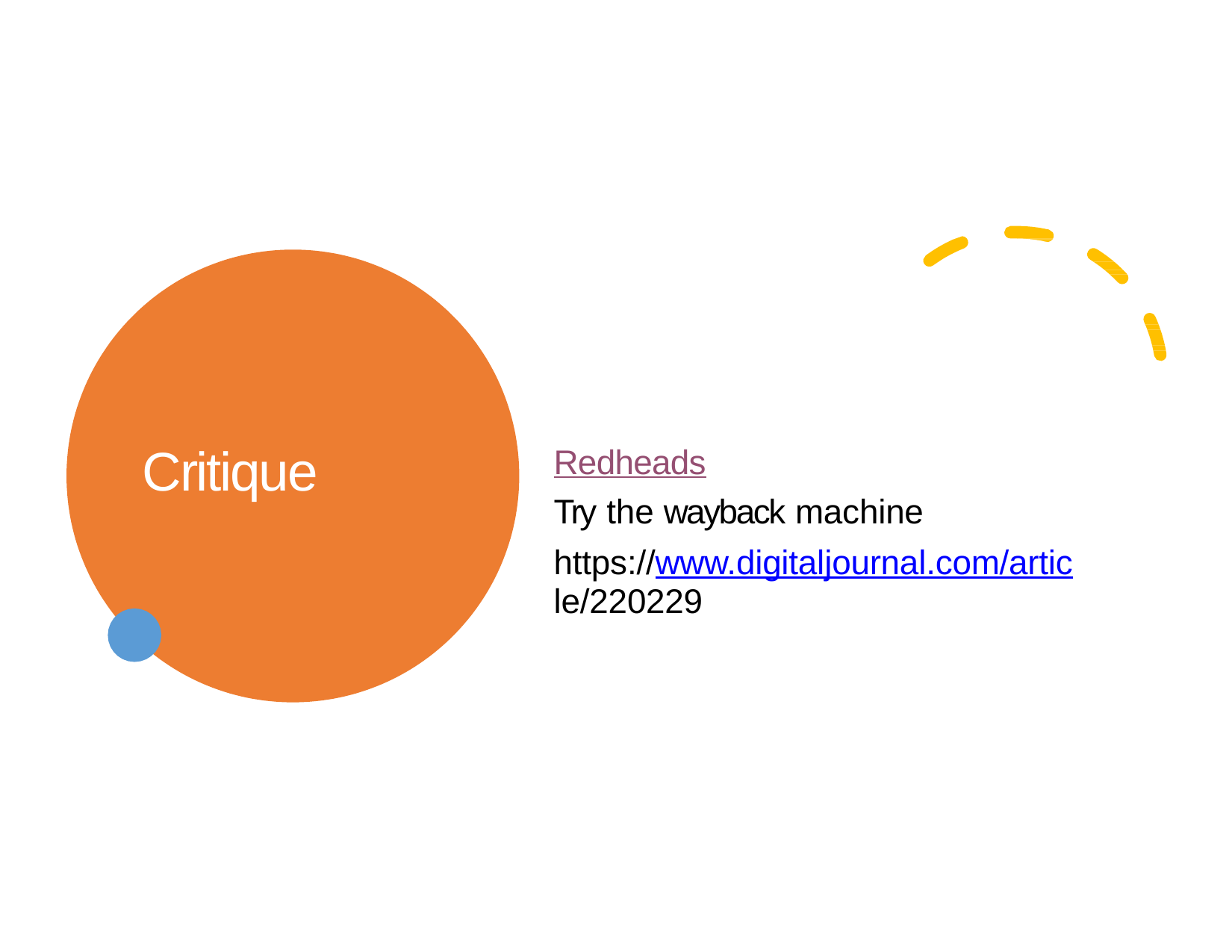

Redheads
Try the wayback machine
https://www.digitaljournal.com/artic le/220229
# Critique